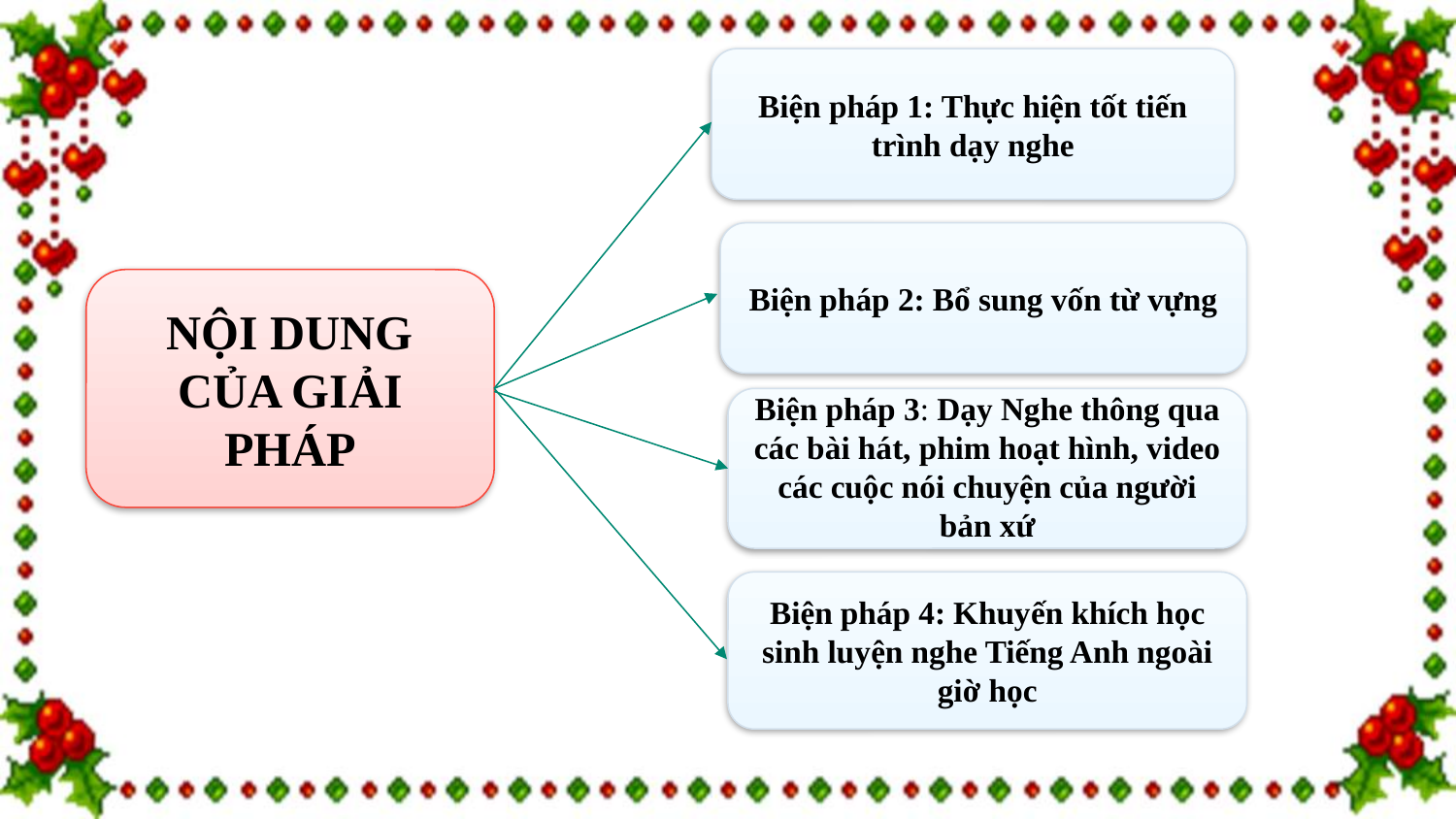

Biện pháp 1: Thực hiện tốt tiến trình dạy nghe
#
Biện pháp 2: Bổ sung vốn từ vựng
NỘI DUNG CỦA GIẢI PHÁP

Biện pháp 3: Dạy Nghe thông qua các bài hát, phim hoạt hình, video các cuộc nói chuyện của người bản xứ

Biện pháp 4: Khuyến khích học sinh luyện nghe Tiếng Anh ngoài giờ học